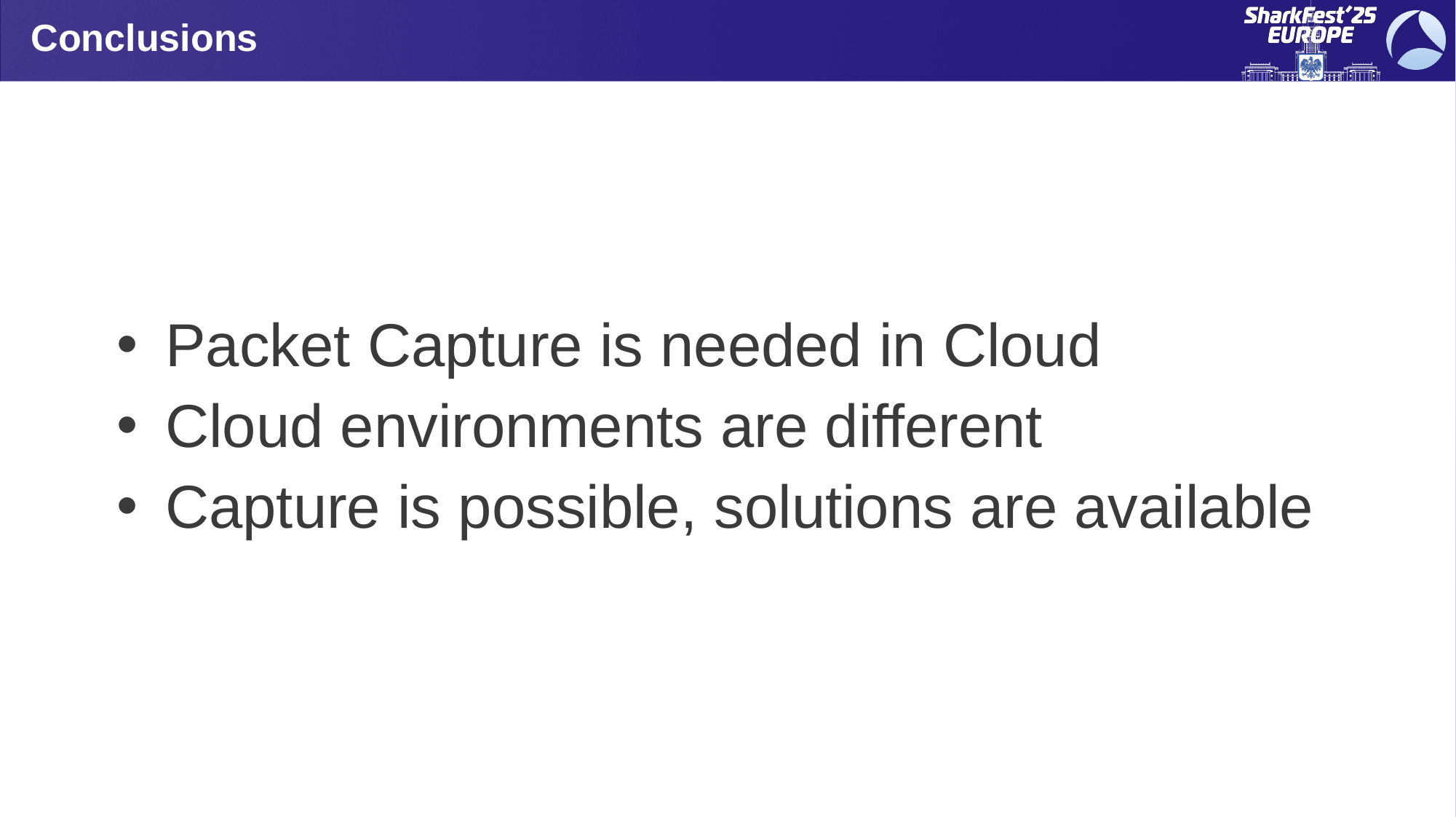

# Conclusions
Packet Capture is needed in Cloud
Cloud environments are different
Capture is possible, solutions are available